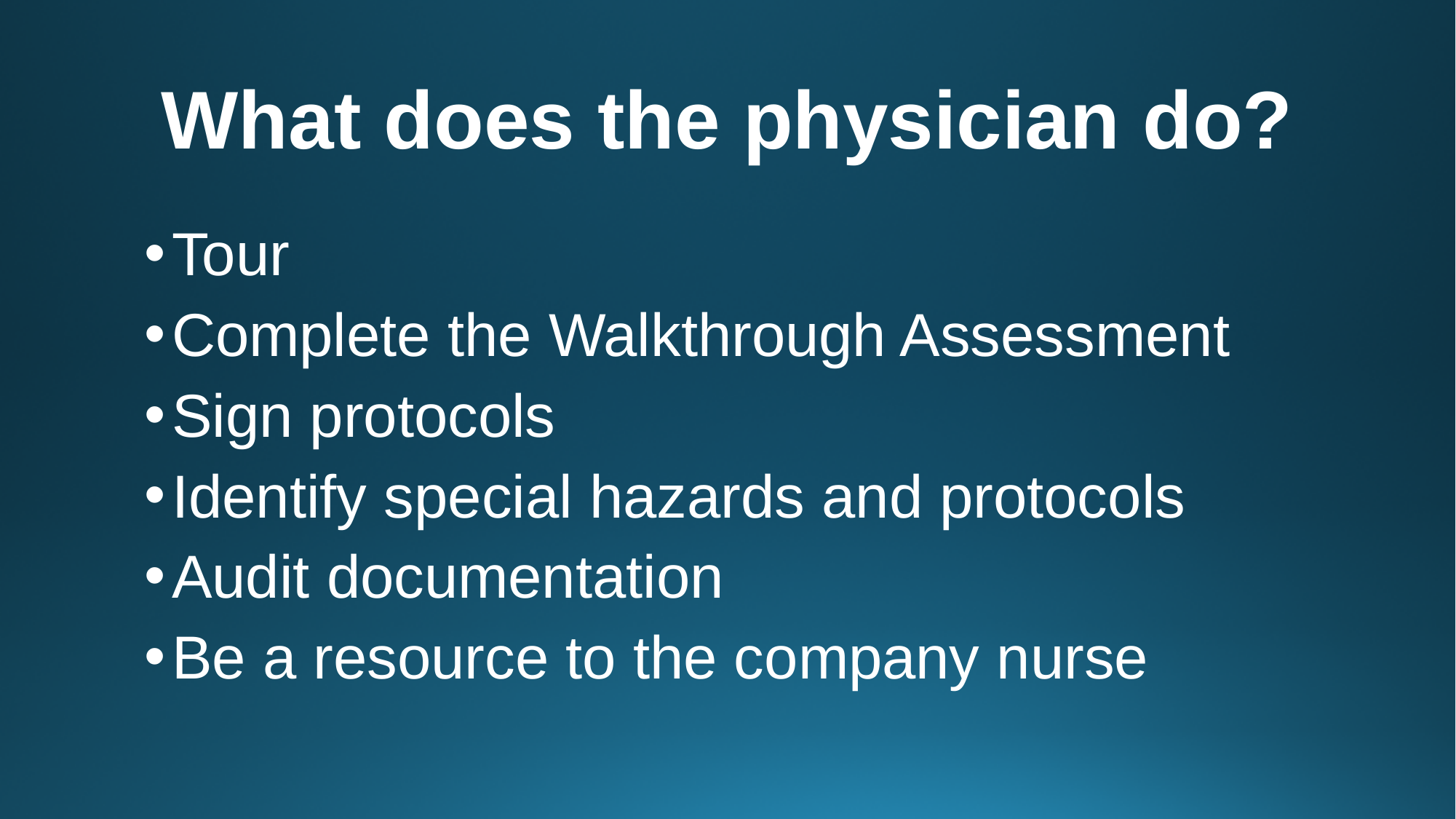

# What does the physician do?
Tour
Complete the Walkthrough Assessment
Sign protocols
Identify special hazards and protocols
Audit documentation
Be a resource to the company nurse